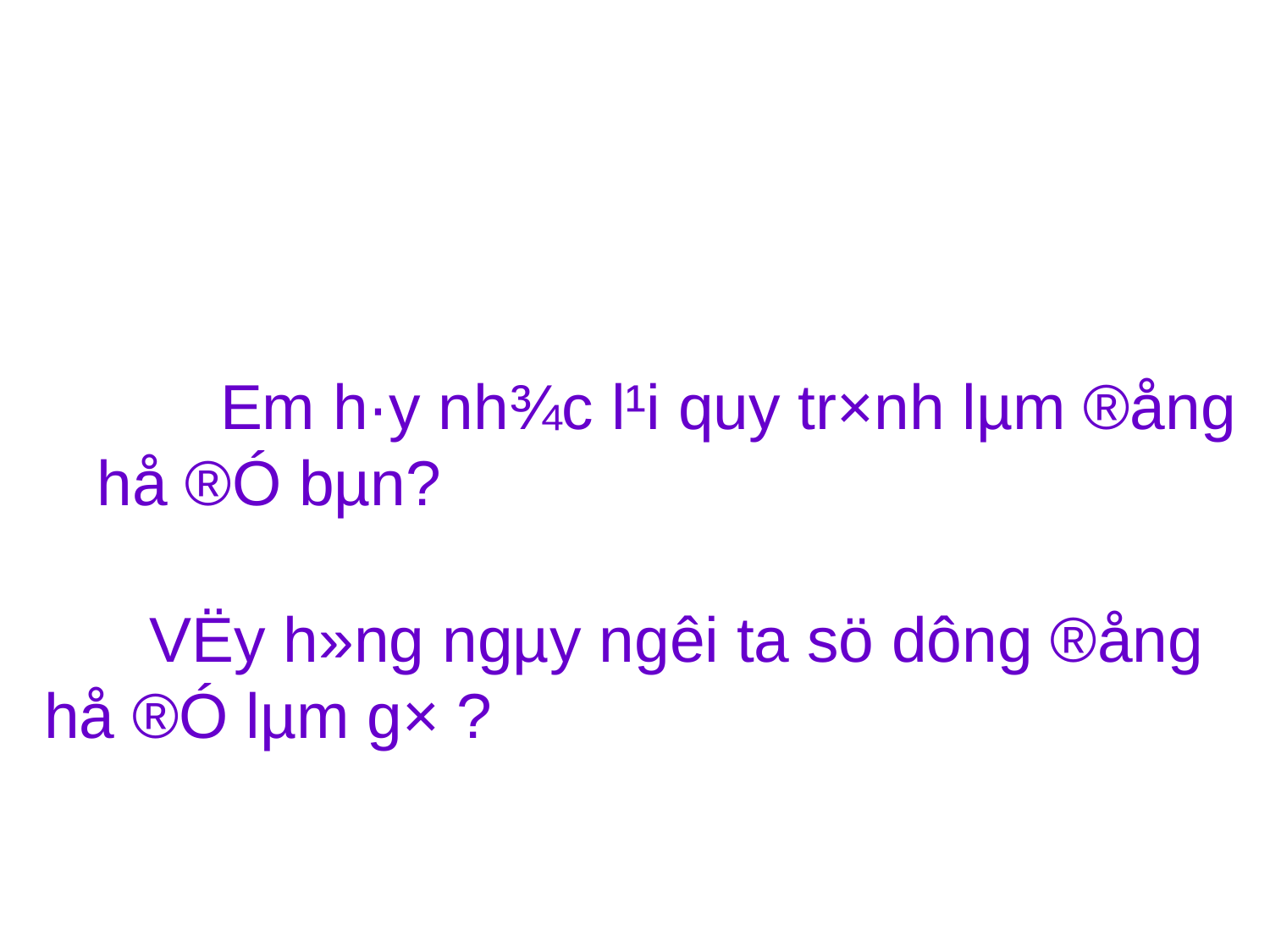

Em h·y nh¾c l¹i quy tr×nh lµm ®ång hå ®Ó bµn?
      VËy h»ng ngµy ng­êi ta sö dông ®ång hå ®Ó lµm g× ?